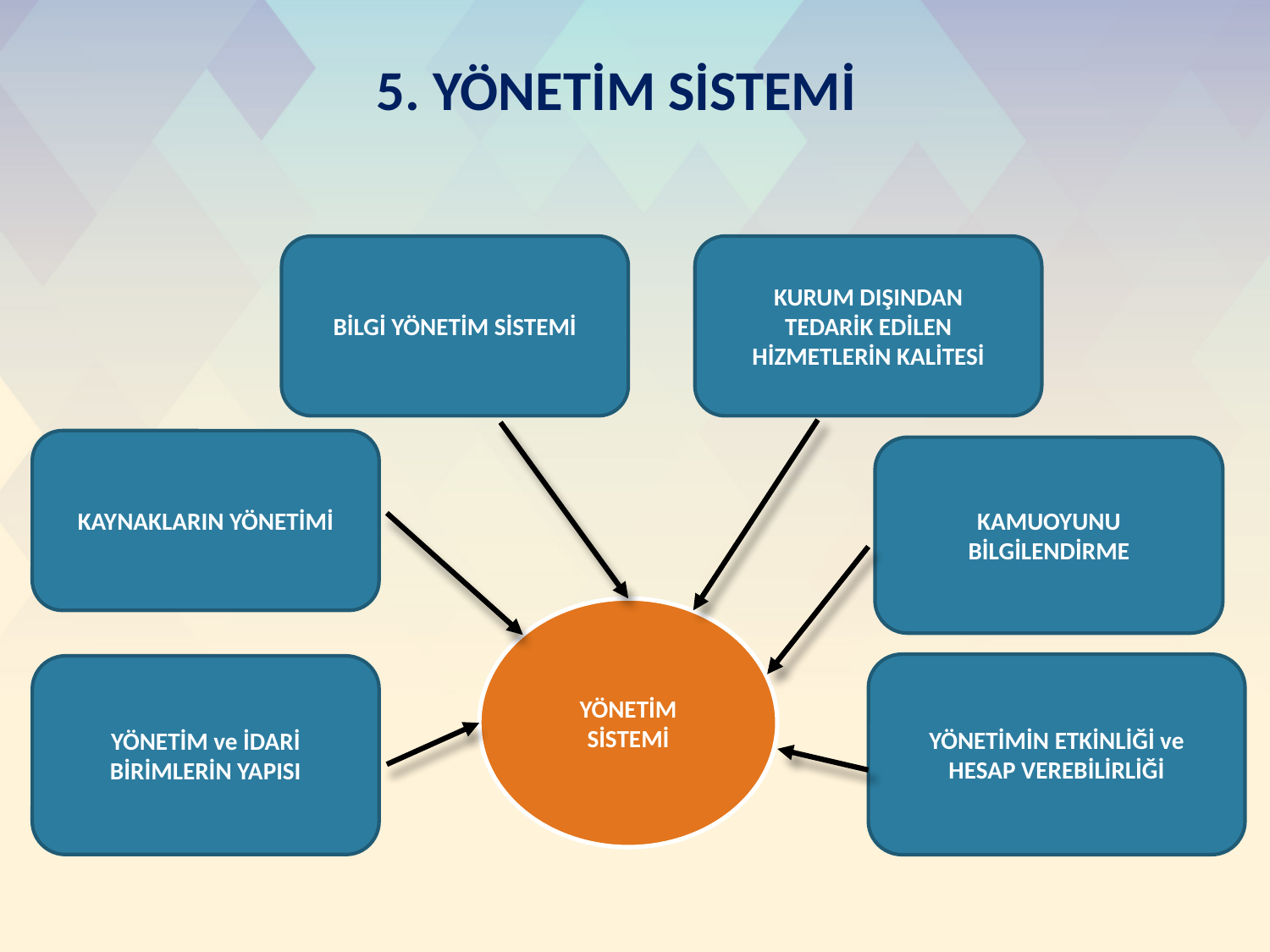

# 5. YÖNETİM SİSTEMİ

BİLGİ YÖNETİM SİSTEMİ
KURUM DIŞINDAN TEDARİK EDİLEN HİZMETLERİN KALİTESİ
KAYNAKLARIN YÖNETİMİ
KAMUOYUNU BİLGİLENDİRME
YÖNETİM SİSTEMİ
YÖNETİMİN ETKİNLİĞİ ve HESAP VEREBİLİRLİĞİ
YÖNETİM ve İDARİ BİRİMLERİN YAPISI